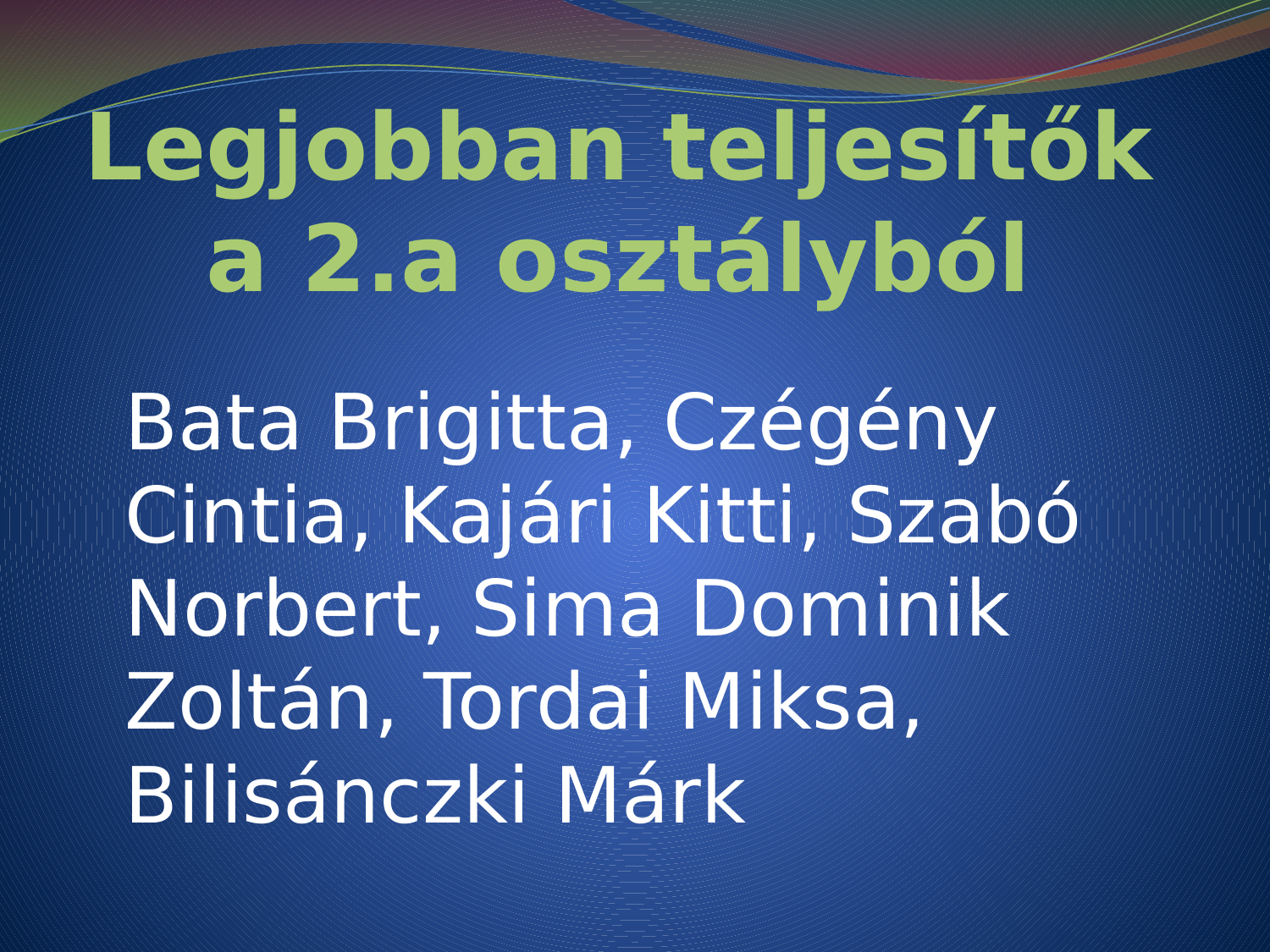

# Legjobban teljesítők a 2.a osztályból
Bata Brigitta, Czégény Cintia, Kajári Kitti, Szabó Norbert, Sima Dominik Zoltán, Tordai Miksa, Bilisánczki Márk